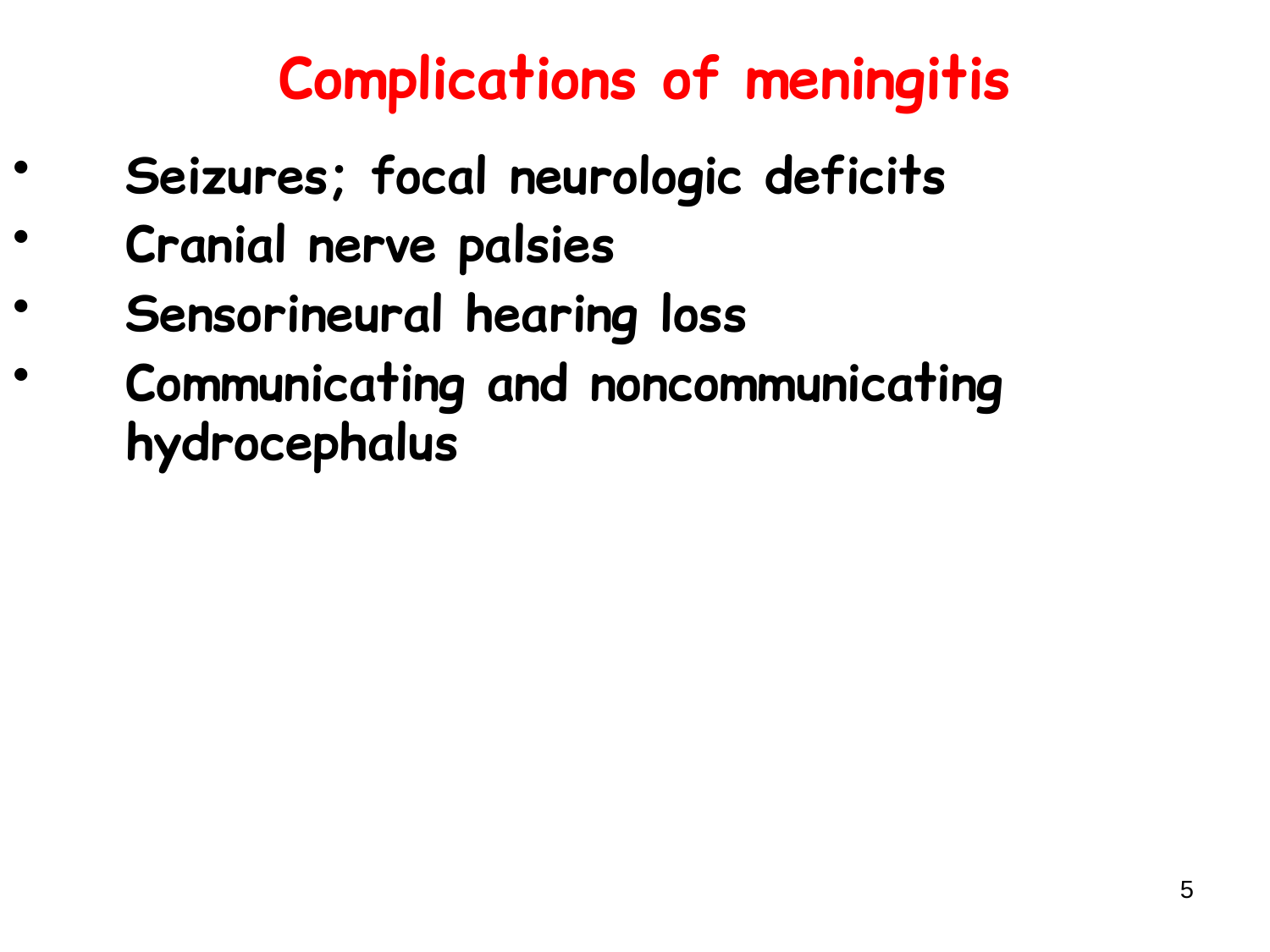

Complications of meningitis
Seizures; focal neurologic deficits
Cranial nerve palsies
Sensorineural hearing loss
Communicating and noncommunicating hydrocephalus

5